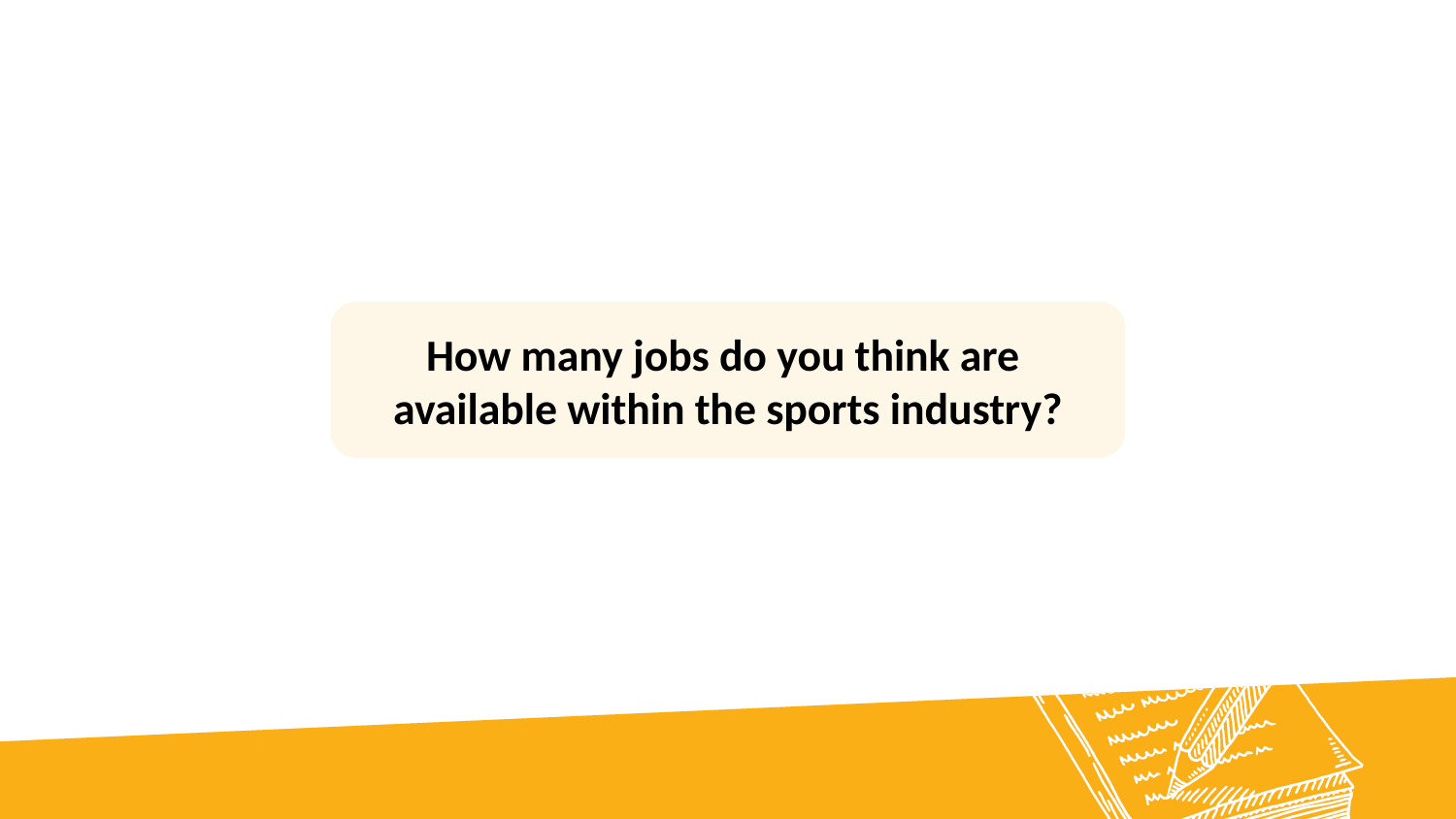

How many jobs do you think are
available within the sports industry?